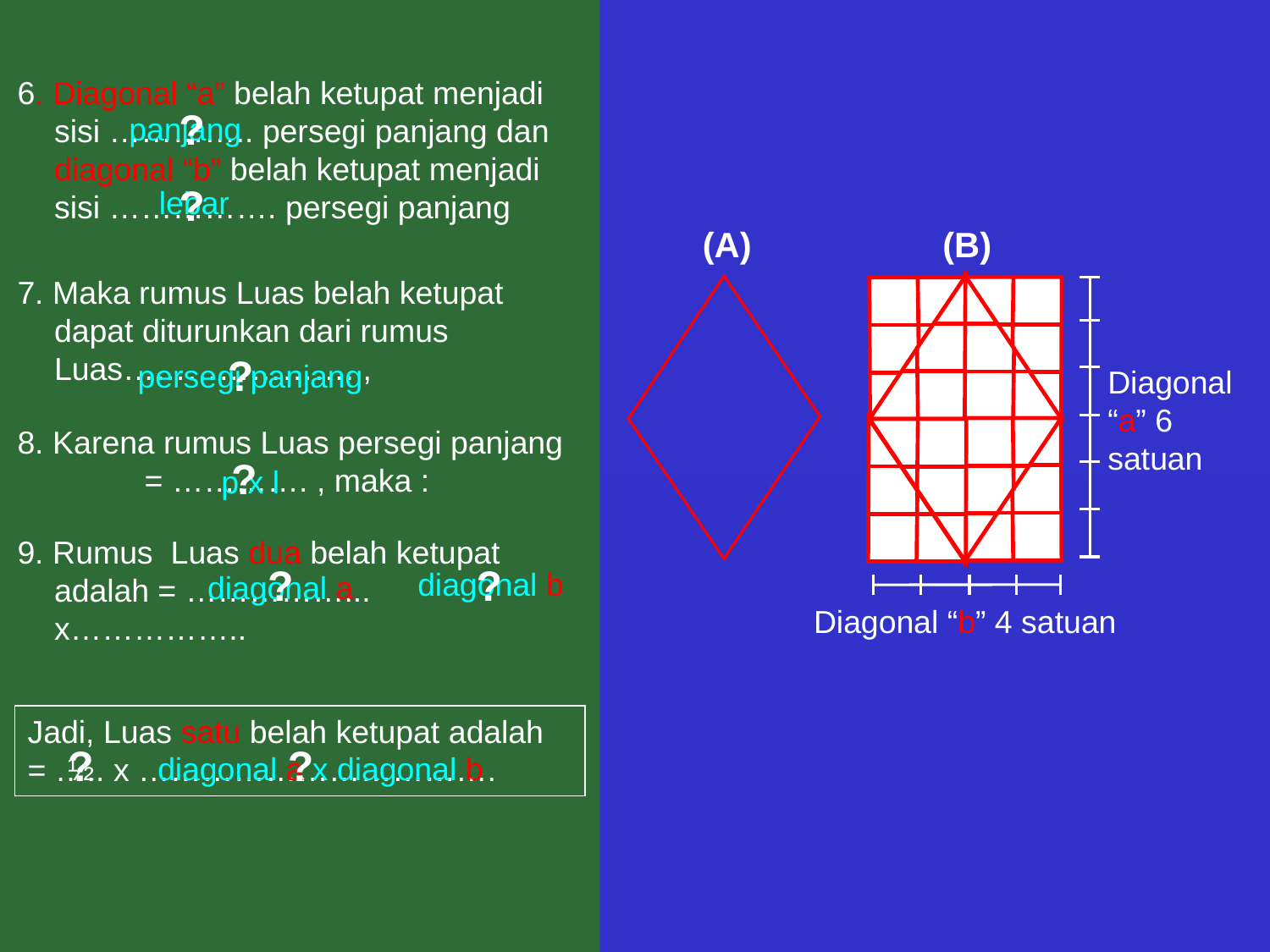

6. Diagonal “a” belah ketupat menjadi sisi ………….. persegi panjang dan diagonal “b” belah ketupat menjadi sisi ……………. persegi panjang
?
panjang
?
lebar
(A)
(B)
7. Maka rumus Luas belah ketupat dapat diturunkan dari rumus Luas…………………. ,

?
persegi panjang
Diagonal “a” 6 satuan
8. Karena rumus Luas persegi panjang    	= …………. , maka :

?
p x l
9. Rumus  Luas dua belah ketupat adalah = ……………... x……………..
?
?
diagonal b
diagonal a
Diagonal “b” 4 satuan
Jadi, Luas satu belah ketupat adalah  = ….. x …………………………….
?
?
½
diagonal a x diagonal b